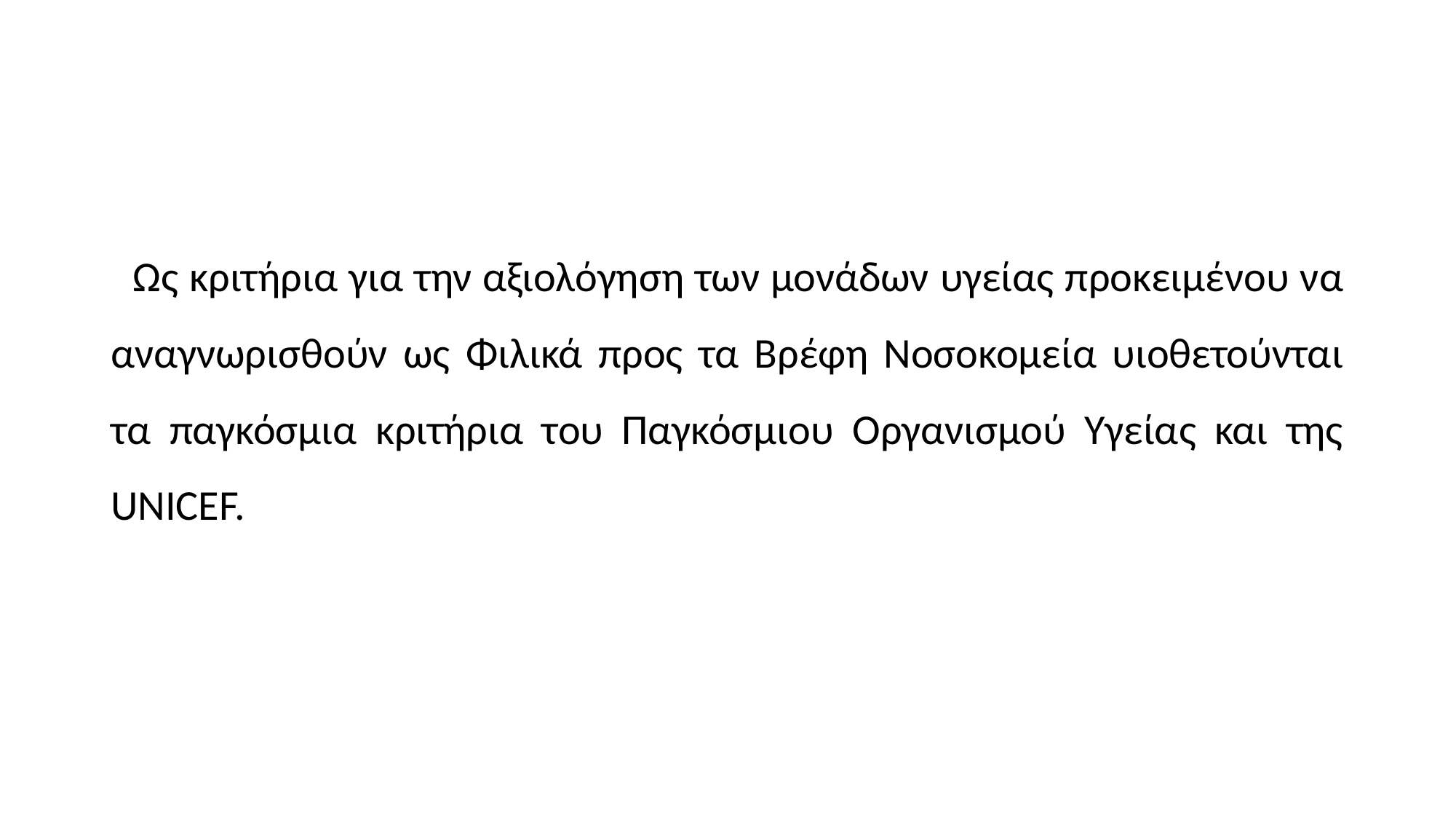

#
  Ως κριτήρια για την αξιολόγηση των μονάδων υγείας προκειμένου να αναγνωρισθούν ως Φιλικά προς τα Βρέφη Νοσοκομεία υιοθετούνται τα παγκόσμια κριτήρια του Παγκόσμιου Οργανισμού Υγείας και της UNICEF.